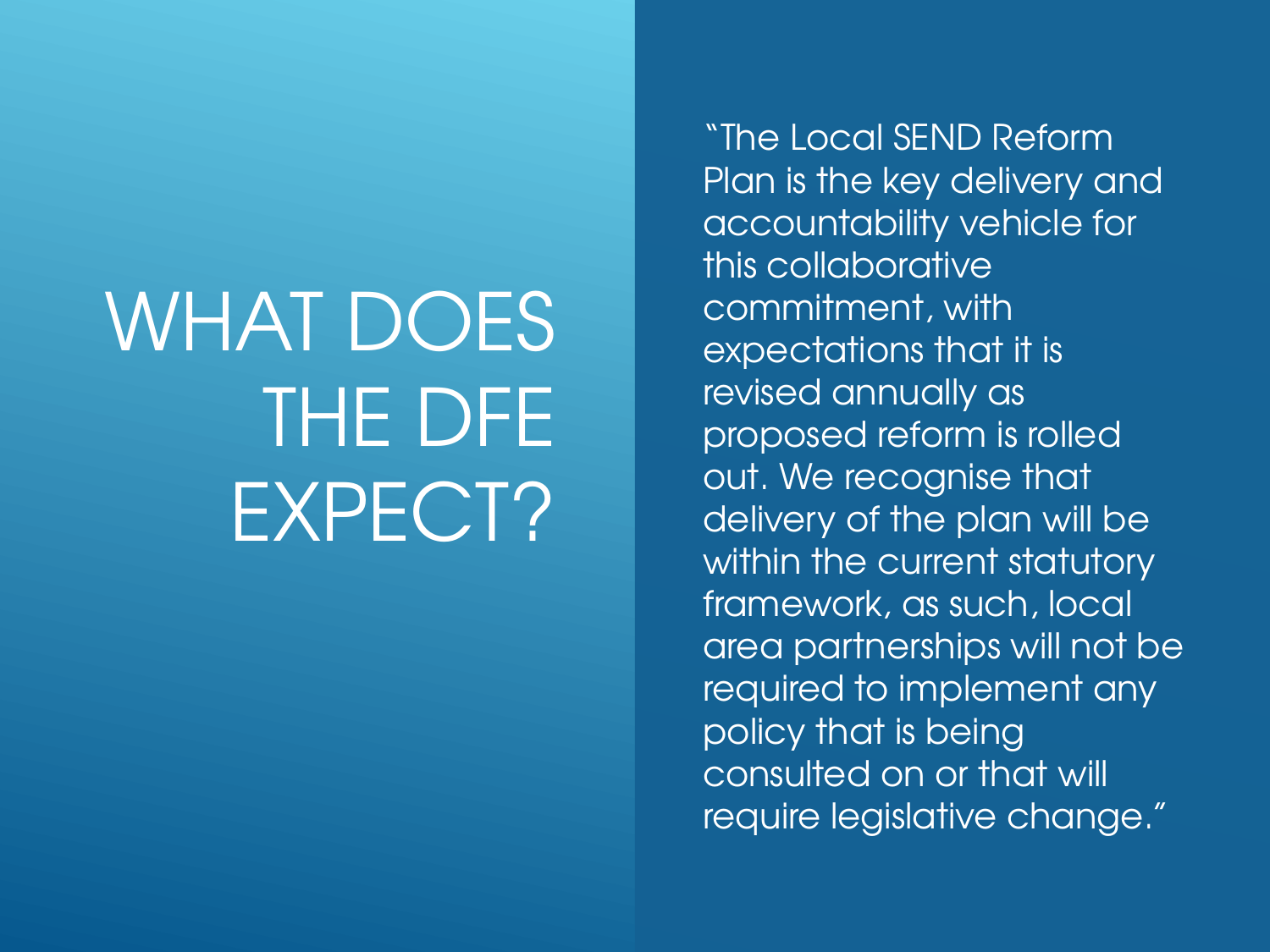

# What does the DFE expect?
“The Local SEND Reform Plan is the key delivery and accountability vehicle for this collaborative commitment, with expectations that it is revised annually as proposed reform is rolled out. We recognise that delivery of the plan will be within the current statutory framework, as such, local area partnerships will not be required to implement any policy that is being consulted on or that will require legislative change.”